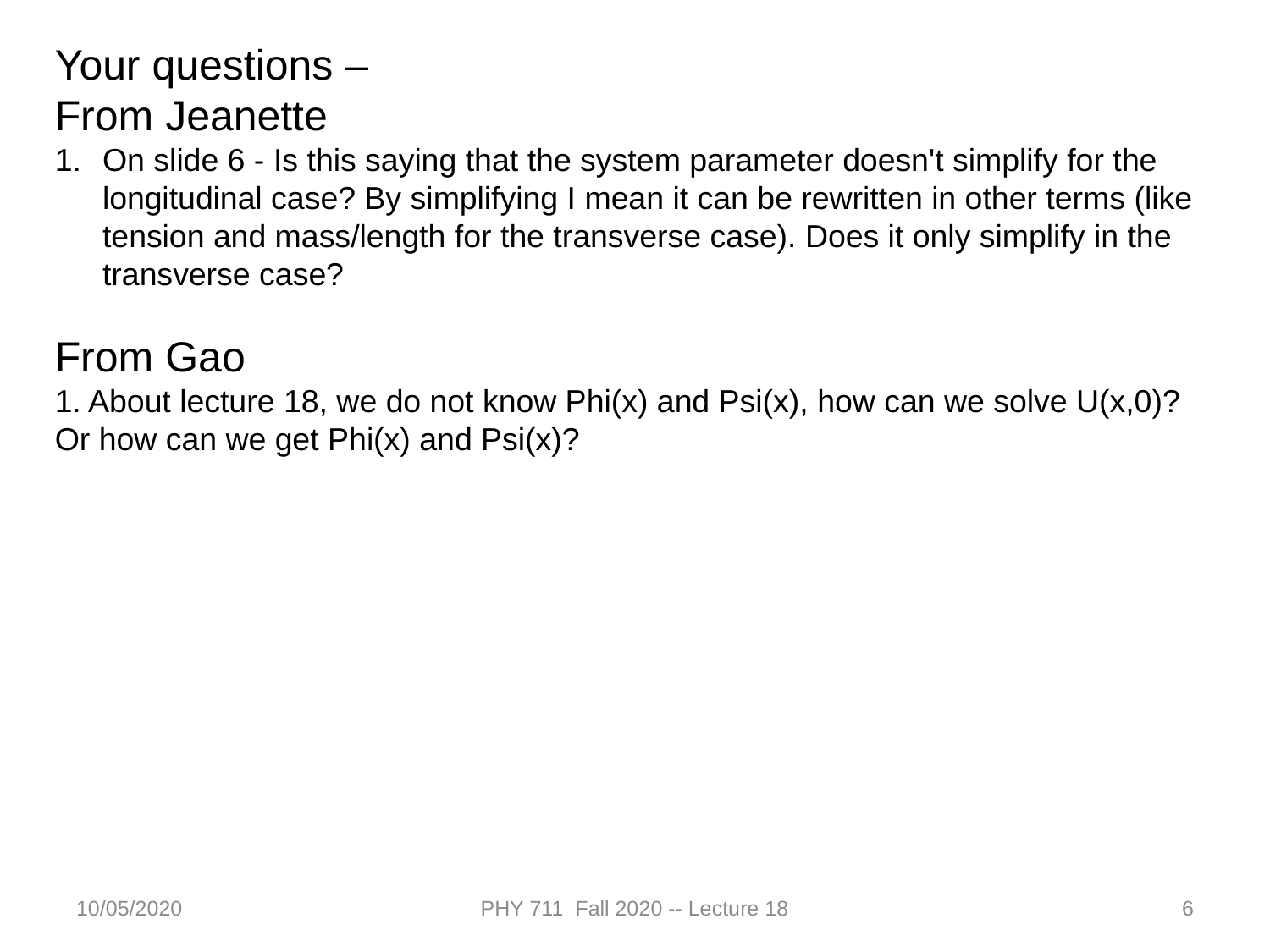

Your questions –
From Jeanette
On slide 6 - Is this saying that the system parameter doesn't simplify for the longitudinal case? By simplifying I mean it can be rewritten in other terms (like tension and mass/length for the transverse case). Does it only simplify in the transverse case?

From Gao
1. About lecture 18, we do not know Phi(x) and Psi(x), how can we solve U(x,0)? Or how can we get Phi(x) and Psi(x)?
10/05/2020
PHY 711  Fall 2020 -- Lecture 18
6